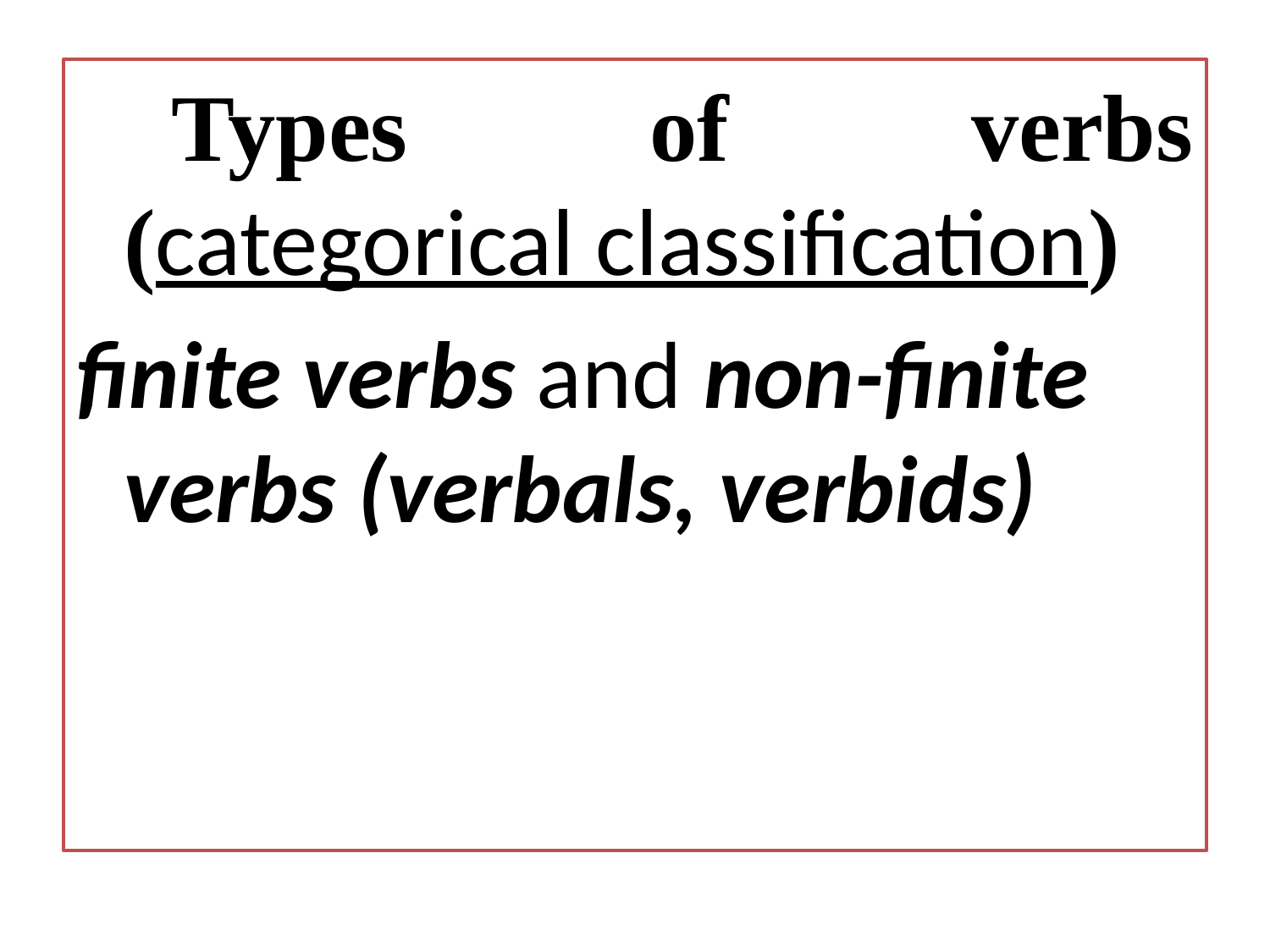

Types of verbs (categorical classification)
finite verbs and non-finite verbs (verbals, verbids)